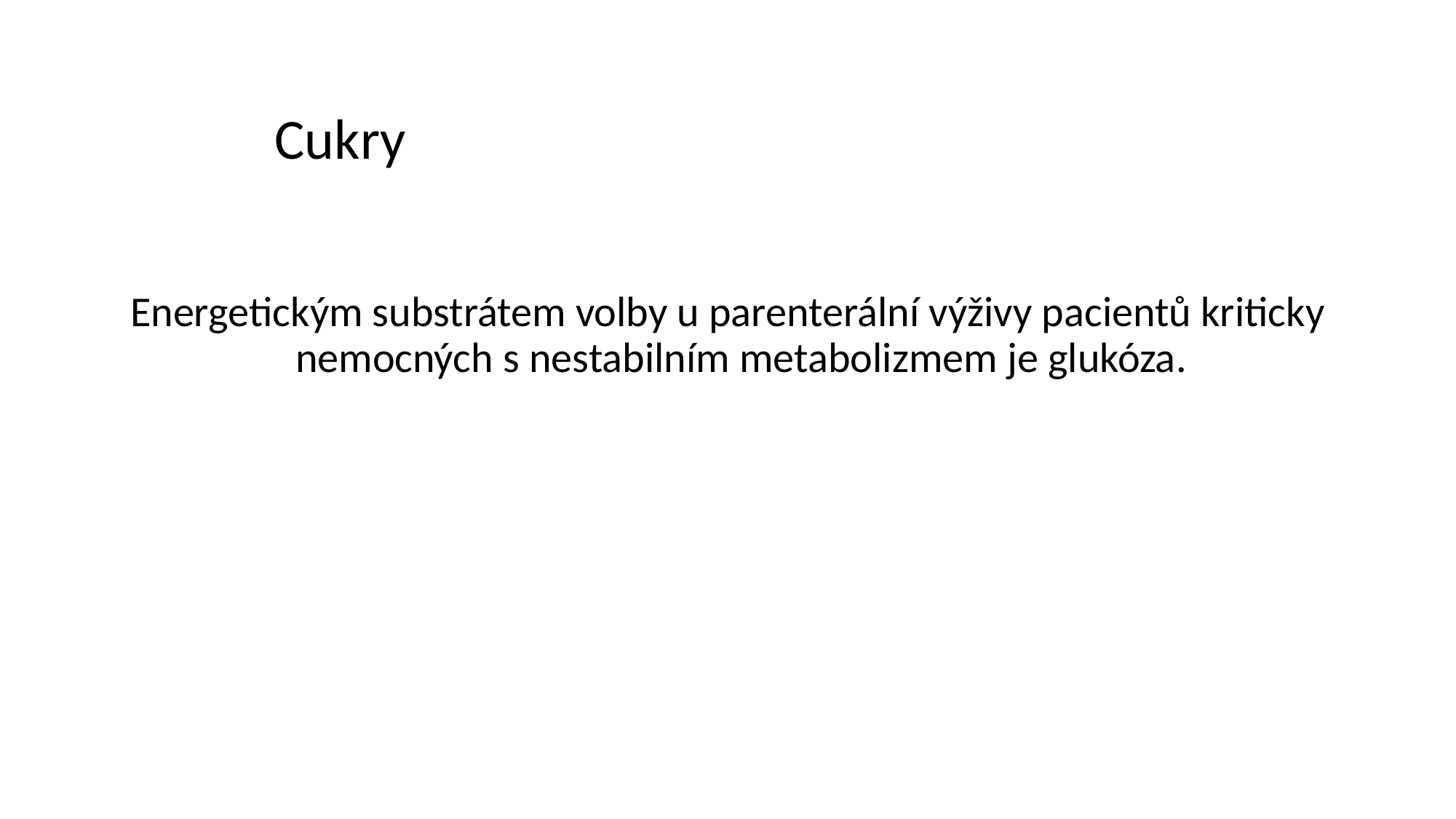

# Cukry

Energetickým substrátem volby u parenterální výživy pacientů kriticky nemocných s nestabilním metabolizmem je glukóza.